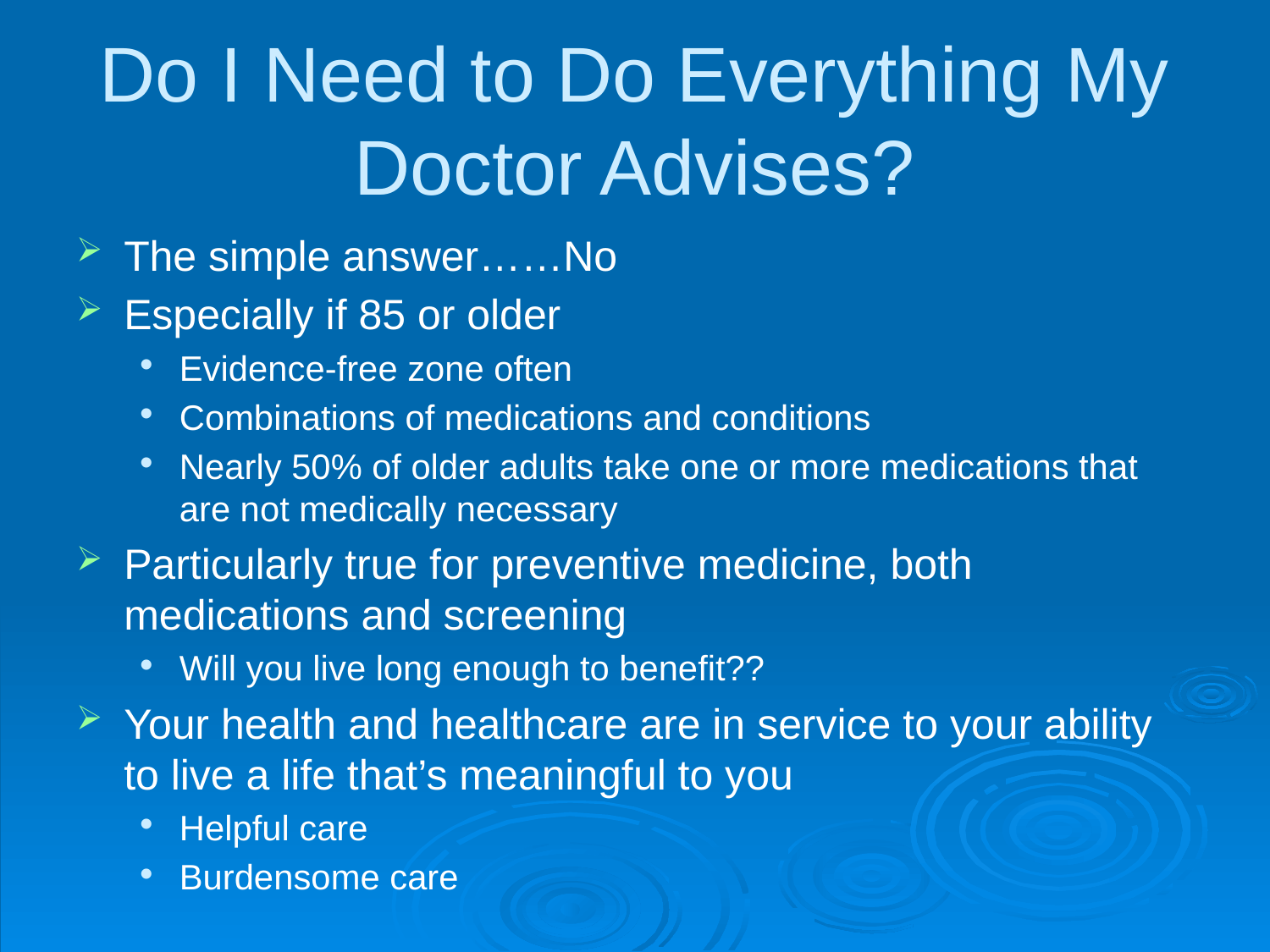

# Do I Need to Do Everything My Doctor Advises?
The simple answer……No
Especially if 85 or older
Evidence-free zone often
Combinations of medications and conditions
Nearly 50% of older adults take one or more medications that are not medically necessary
Particularly true for preventive medicine, both medications and screening
Will you live long enough to benefit??
Your health and healthcare are in service to your ability to live a life that’s meaningful to you
Helpful care
Burdensome care